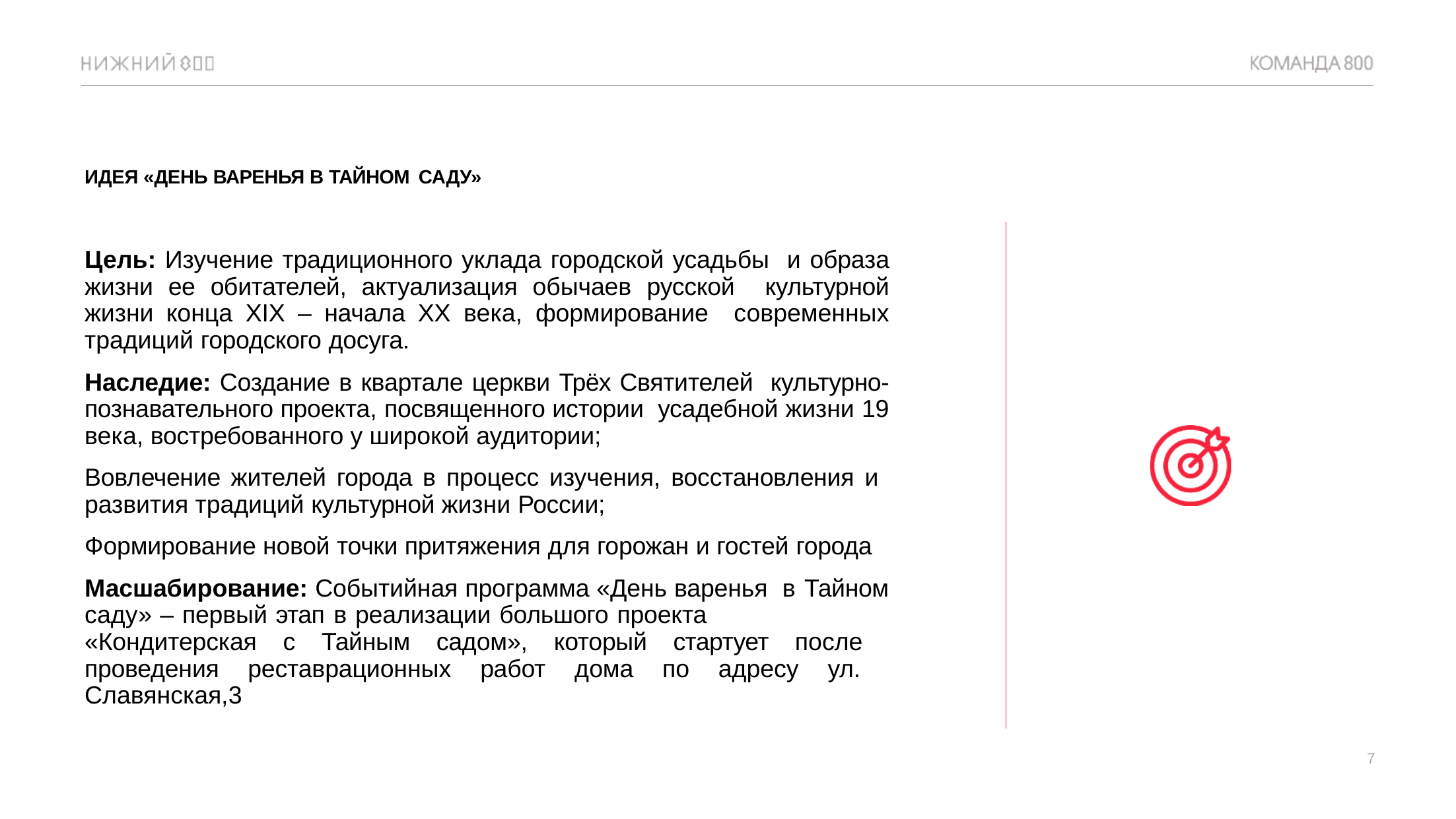

ИДЕЯ «ДЕНЬ ВАРЕНЬЯ В ТАЙНОМ САДУ»

Цель: Изучение традиционного уклада городской усадьбы  и образа жизни ее обитателей, актуализация обычаев русской  культурной жизни конца XIX – начала XX века, формирование  современных традиций городского досуга.
Наследие: Создание в квартале церкви Трёх Святителей  культурно-познавательного проекта, посвященного истории  усадебной жизни 19 века, востребованного у широкой аудитории;
Вовлечение жителей города в процесс изучения, восстановления и  развития традиций культурной жизни России;
Формирование новой точки притяжения для горожан и гостей города
Масшабирование: Событийная программа «День варенья  в Тайном саду» – первый этап в реализации большого проекта
«Кондитерская с Тайным садом», который стартует после  проведения реставрационных работ дома по адресу ул.  Славянская,3

7